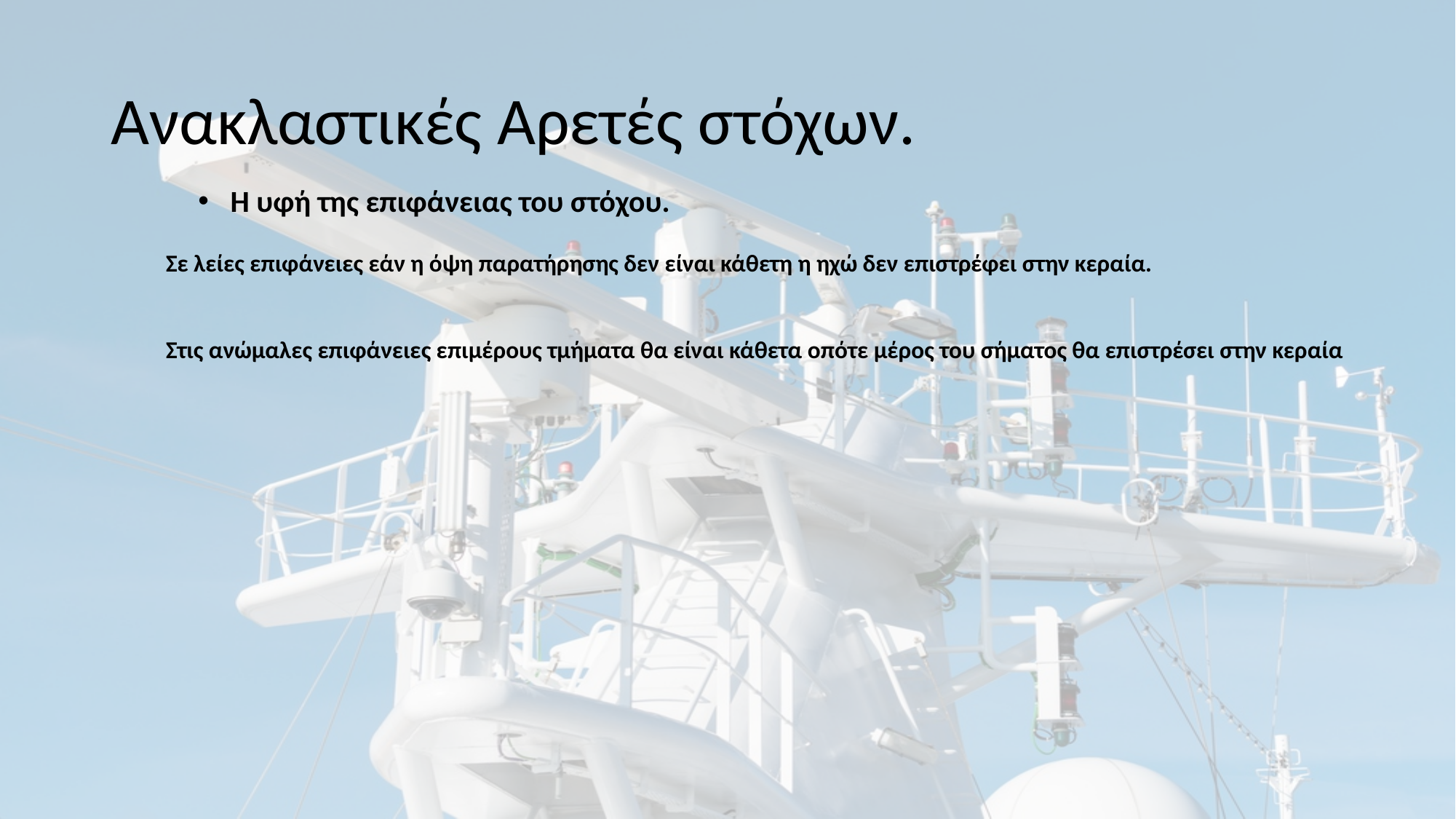

# Ανακλαστικές Αρετές στόχων.
Η υφή της επιφάνειας του στόχου.

Σε λείες επιφάνειες εάν η όψη παρατήρησης δεν είναι κάθετη η ηχώ δεν επιστρέφει στην κεραία.

Στις ανώμαλες επιφάνειες επιμέρους τμήματα θα είναι κάθετα οπότε μέρος του σήματος θα επιστρέσει στην κεραία